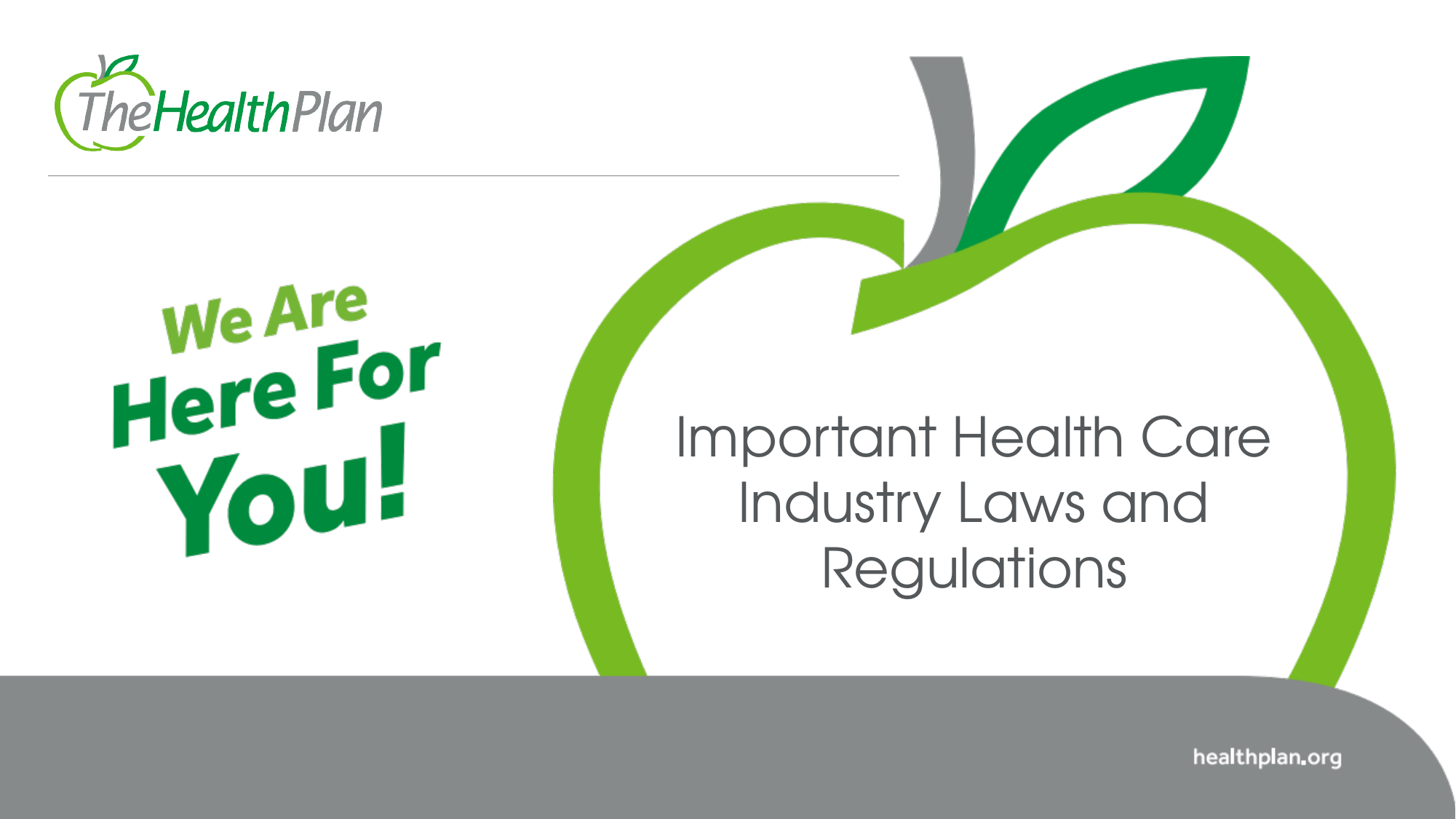

# Important Health Care Industry Laws and Regulations
25